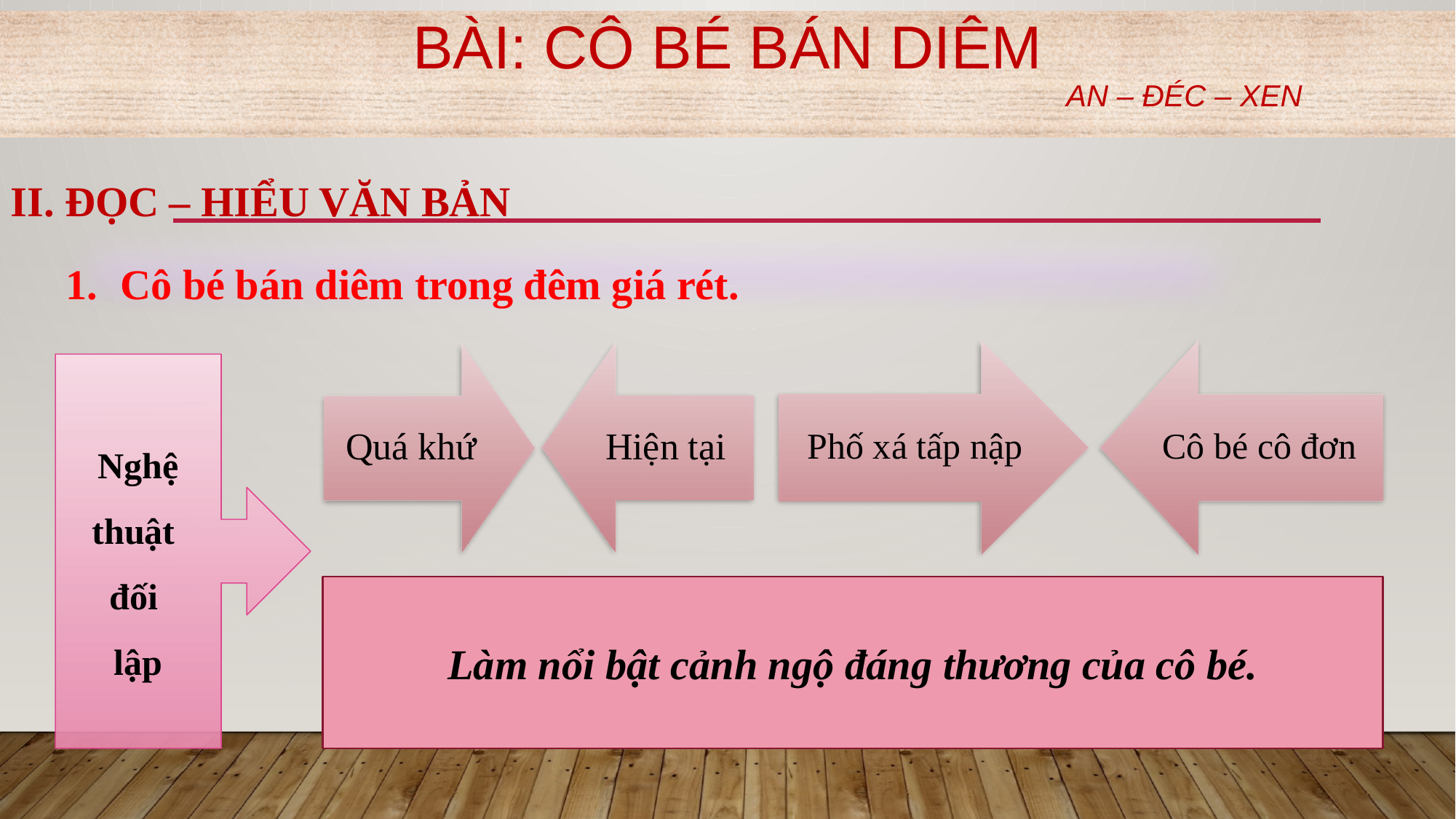

# Bài: CÔ BÉ BÁN DIÊM
AN – ĐÉC – XEN
II. ĐỌC – HIỂU VĂN BẢN
Cô bé bán diêm trong đêm giá rét.
Phố xá tấp nập
Cô bé cô đơn
Quá khứ
Hiện tại
Nghệ thuật
đối
lập
Làm nổi bật cảnh ngộ đáng thương của cô bé.